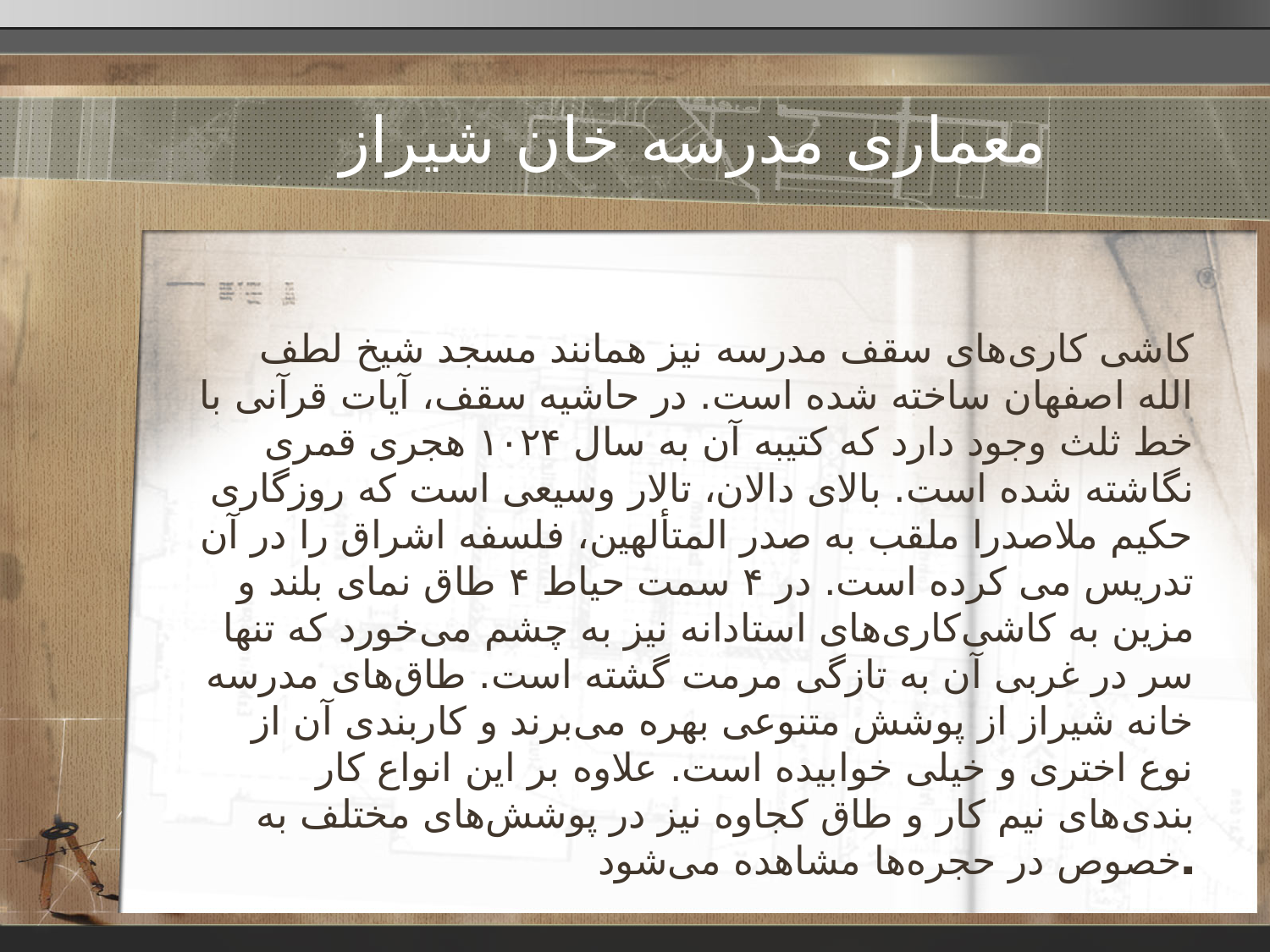

# معماری مدرسه خان شیراز
کاشی کاری‌های سقف مدرسه نیز همانند مسجد شیخ لطف الله اصفهان ساخته شده است. در حاشیه سقف، آیات قرآنی با خط ثلث وجود دارد که کتیبه آن به سال ۱۰۲۴ هجری قمری نگاشته شده است. بالای دالان، تالار وسیعی است که روزگاری حکیم ملاصدرا ملقب به صدر المتألهین، فلسفه اشراق را در آن تدریس می کرده است. در ۴ سمت حیاط ۴ طاق نمای بلند و مزین به کاشی‌کاری‌های استادانه نیز به چشم می‌خورد که تنها سر در غربی آن به تازگی مرمت گشته است. طاق‌های مدرسه خانه شیراز از پوشش متنوعی بهره می‌برند و کاربندی آن از نوع اختری و خیلی خوابیده است. علاوه بر این انواع کار بندی‌های نیم کار و طاق کجاوه نیز در پوشش‌های مختلف به خصوص در حجره‌ها مشاهده می‌شود.